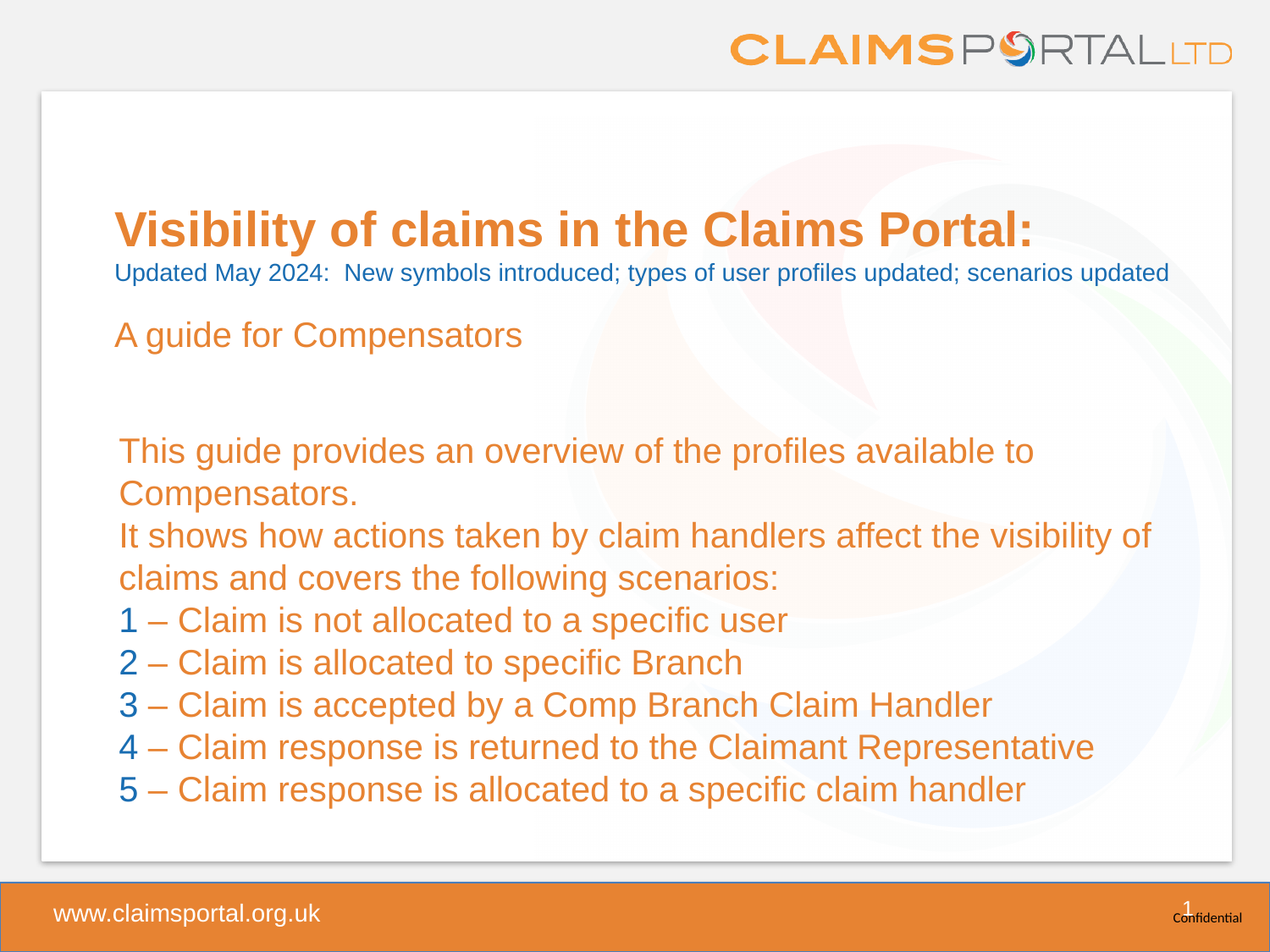

Visibility of claims in the Claims Portal:
Updated May 2024:  New symbols introduced; types of user profiles updated; scenarios updated

A guide for Compensators
This guide provides an overview of the profiles available to Compensators.
It shows how actions taken by claim handlers affect the visibility of claims and covers the following scenarios:
1 – Claim is not allocated to a specific user
2 – Claim is allocated to specific Branch
3 – Claim is accepted by a Comp Branch Claim Handler
4 – Claim response is returned to the Claimant Representative
5 – Claim response is allocated to a specific claim handler
1